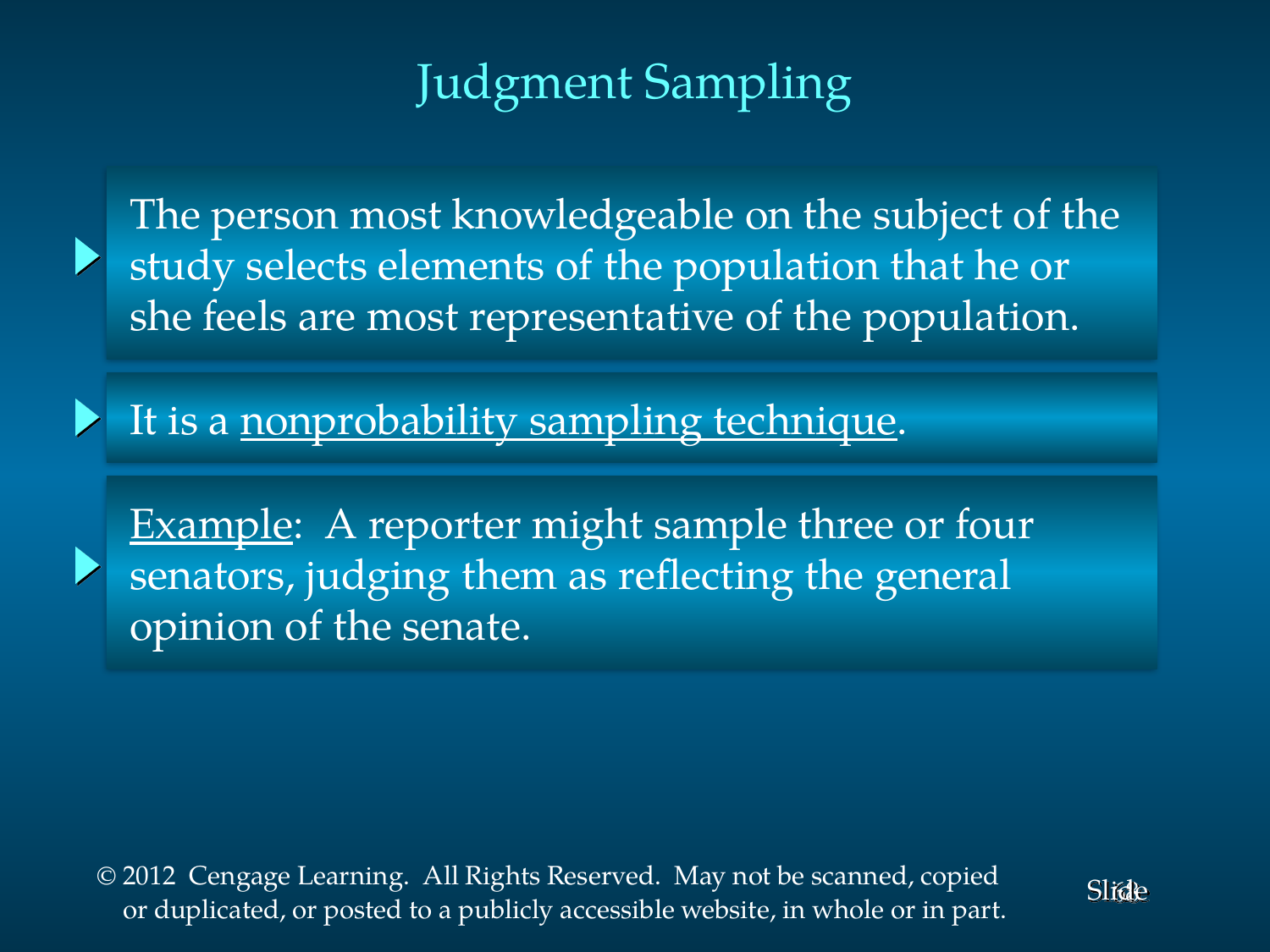

Judgment Sampling
 The person most knowledgeable on the subject of the
 study selects elements of the population that he or
 she feels are most representative of the population.

 It is a nonprobability sampling technique.

 Example:  A reporter might sample three or four
 senators, judging them as reflecting the general
 opinion of the senate.